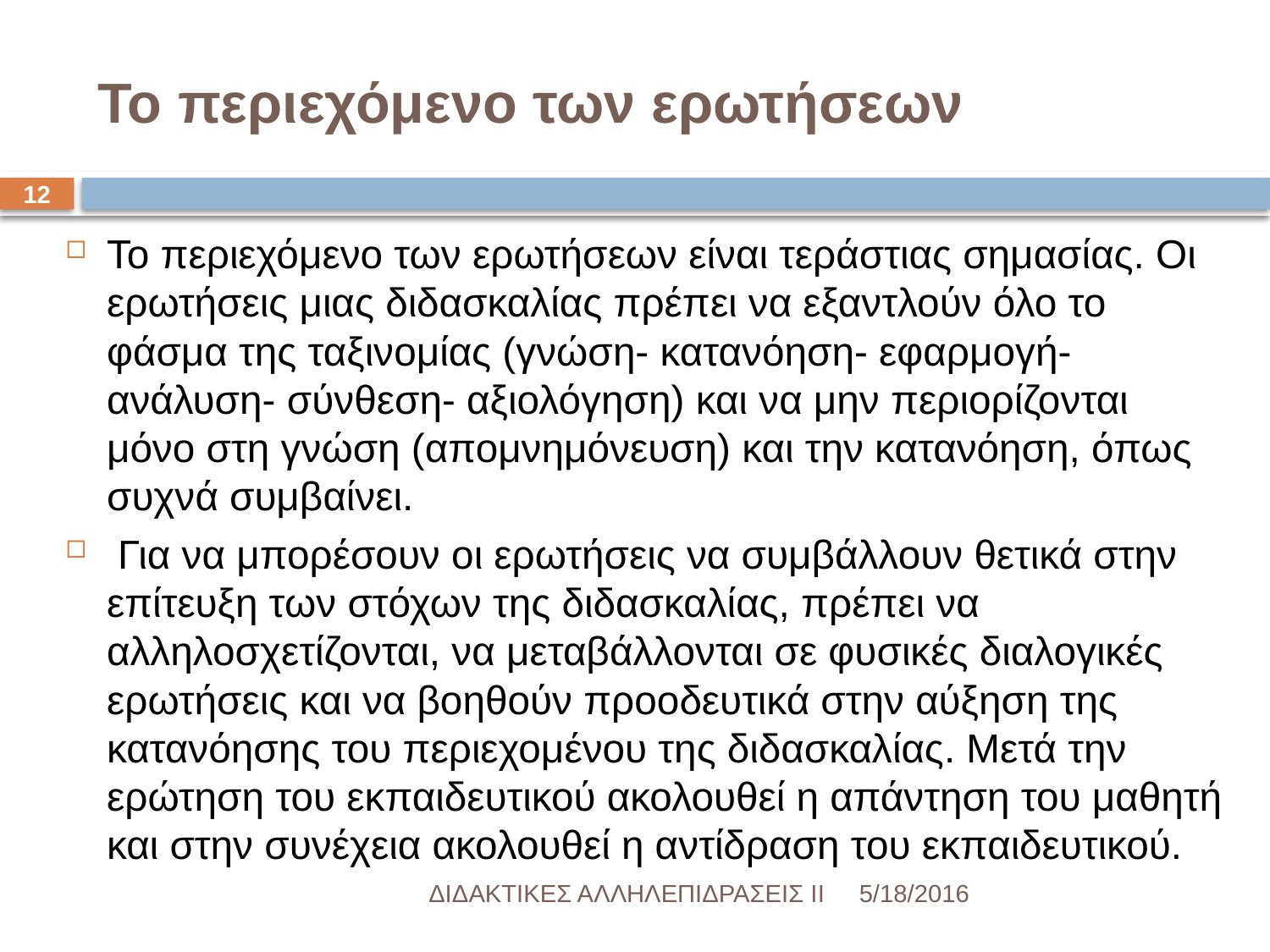

# Το περιεχόμενο των ερωτήσεων
12
Το περιεχόμενο των ερωτήσεων είναι τεράστιας σημασίας. Οι ερωτήσεις μιας διδασκαλίας πρέπει να εξαντλούν όλο το φάσμα της ταξινομίας (γνώση- κατανόηση- εφαρμογή- ανάλυση- σύνθεση- αξιολόγηση) και να μην περιορίζονται μόνο στη γνώση (απομνημόνευση) και την κατανόηση, όπως συχνά συμβαίνει.
 Για να μπορέσουν οι ερωτήσεις να συμβάλλουν θετικά στην επίτευξη των στόχων της διδασκαλίας, πρέπει να αλληλοσχετίζονται, να μεταβάλλονται σε φυσικές διαλογικές ερωτήσεις και να βοηθούν προοδευτικά στην αύξηση της κατανόησης του περιεχομένου της διδασκαλίας. Μετά την ερώτηση του εκπαιδευτικού ακολουθεί η απάντηση του μαθητή και στην συνέχεια ακολουθεί η αντίδραση του εκπαιδευτικού.
ΔΙΔΑΚΤΙΚΕΣ ΑΛΛΗΛΕΠΙΔΡΑΣΕΙΣ ΙΙ
5/18/2016